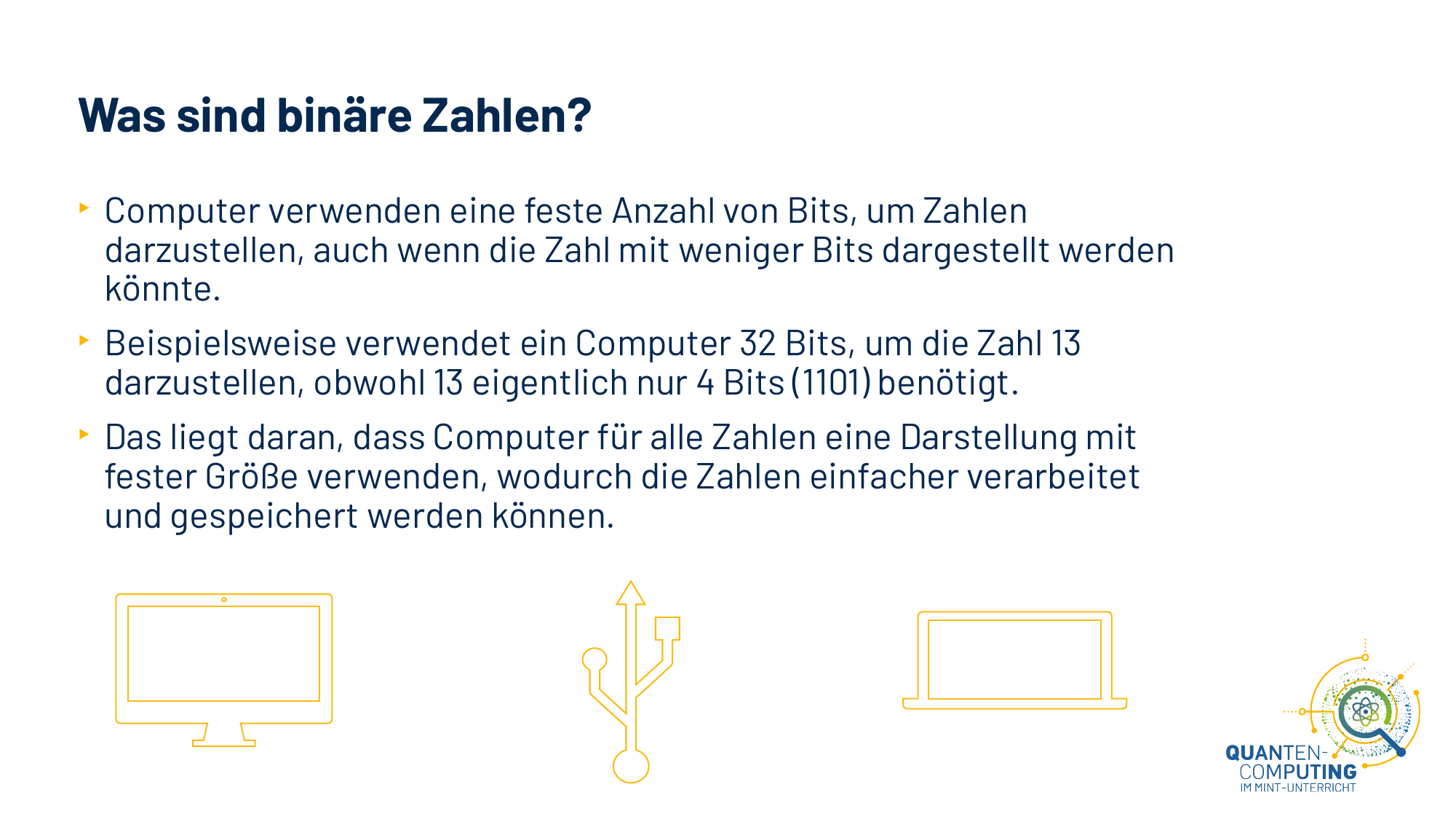

# Was sind binäre Zahlen?
Computer verwenden eine feste Anzahl von Bits, um Zahlen darzustellen, auch wenn die Zahl mit weniger Bits dargestellt werden könnte.
Beispielsweise verwendet ein Computer 32 Bits, um die Zahl 13 darzustellen, obwohl 13 eigentlich nur 4 Bits (1101) benötigt.
Das liegt daran, dass Computer für alle Zahlen eine Darstellung mit fester Größe verwenden, wodurch die Zahlen einfacher verarbeitet und gespeichert werden können.